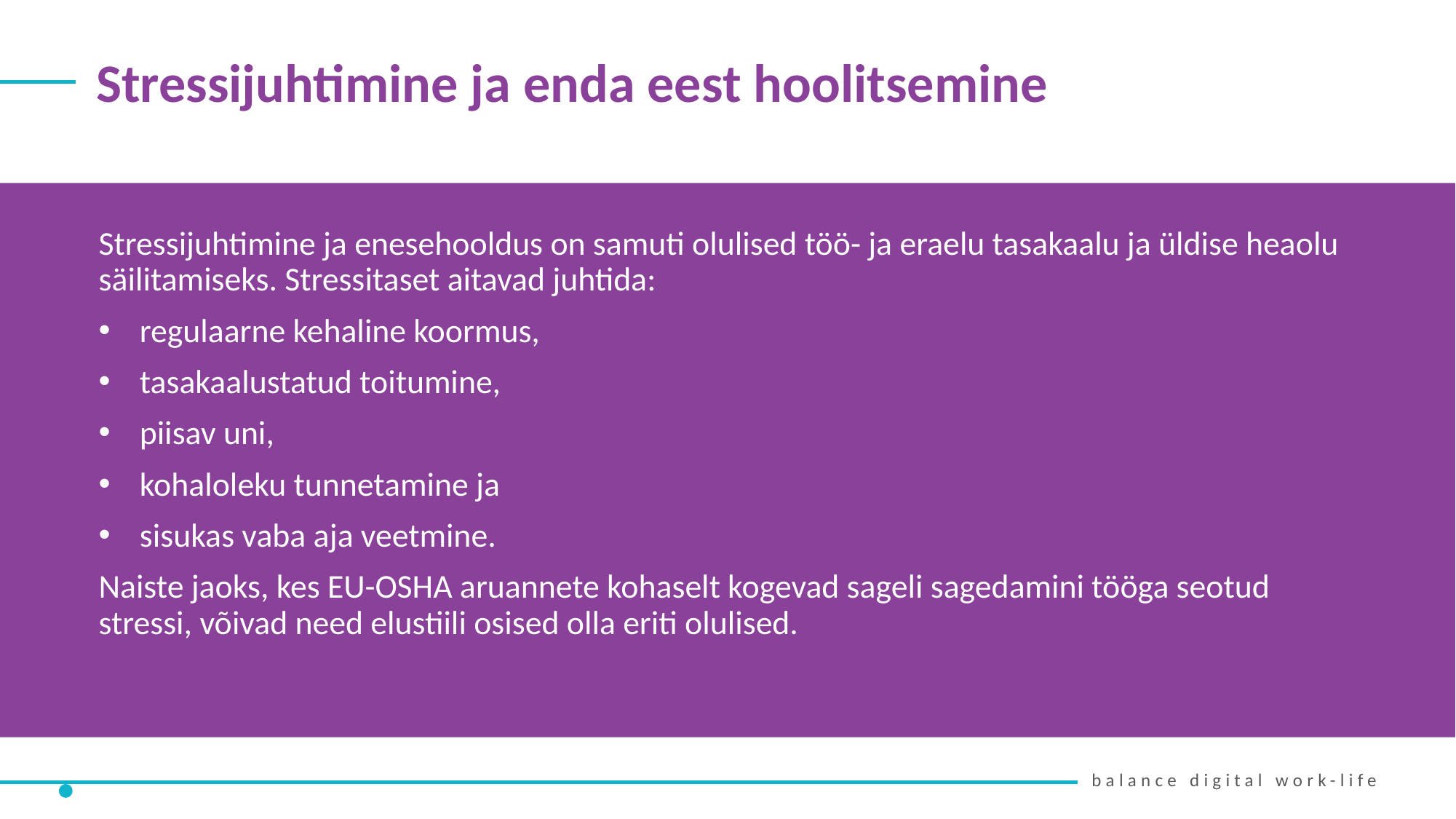

Stressijuhtimine ja enda eest hoolitsemine
Stressijuhtimine ja enesehooldus on samuti olulised töö- ja eraelu tasakaalu ja üldise heaolu säilitamiseks. Stressitaset aitavad juhtida:
regulaarne kehaline koormus,
tasakaalustatud toitumine,
piisav uni,
kohaloleku tunnetamine ja
sisukas vaba aja veetmine.
Naiste jaoks, kes EU-OSHA aruannete kohaselt kogevad sageli sagedamini tööga seotud stressi, võivad need elustiili osised olla eriti olulised.